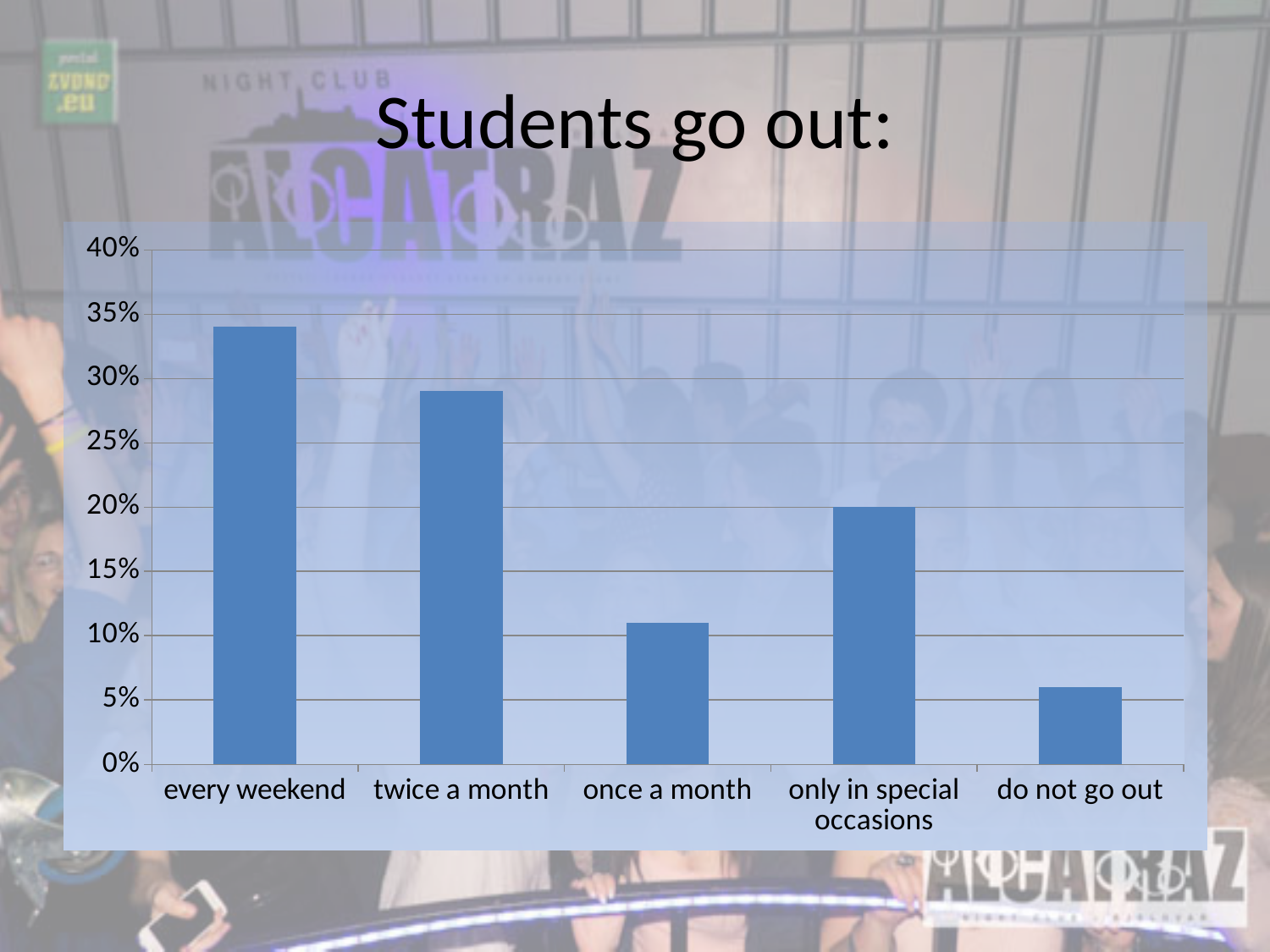

# Students go out:

### Chart

| Category |  |
|---|---|
| every weekend | 0.34 |
| twice a month | 0.2900000000000002 |
| once a month | 0.11 |
| only in special occasions | 0.2 |
| do not go out | 0.06000000000000003 |